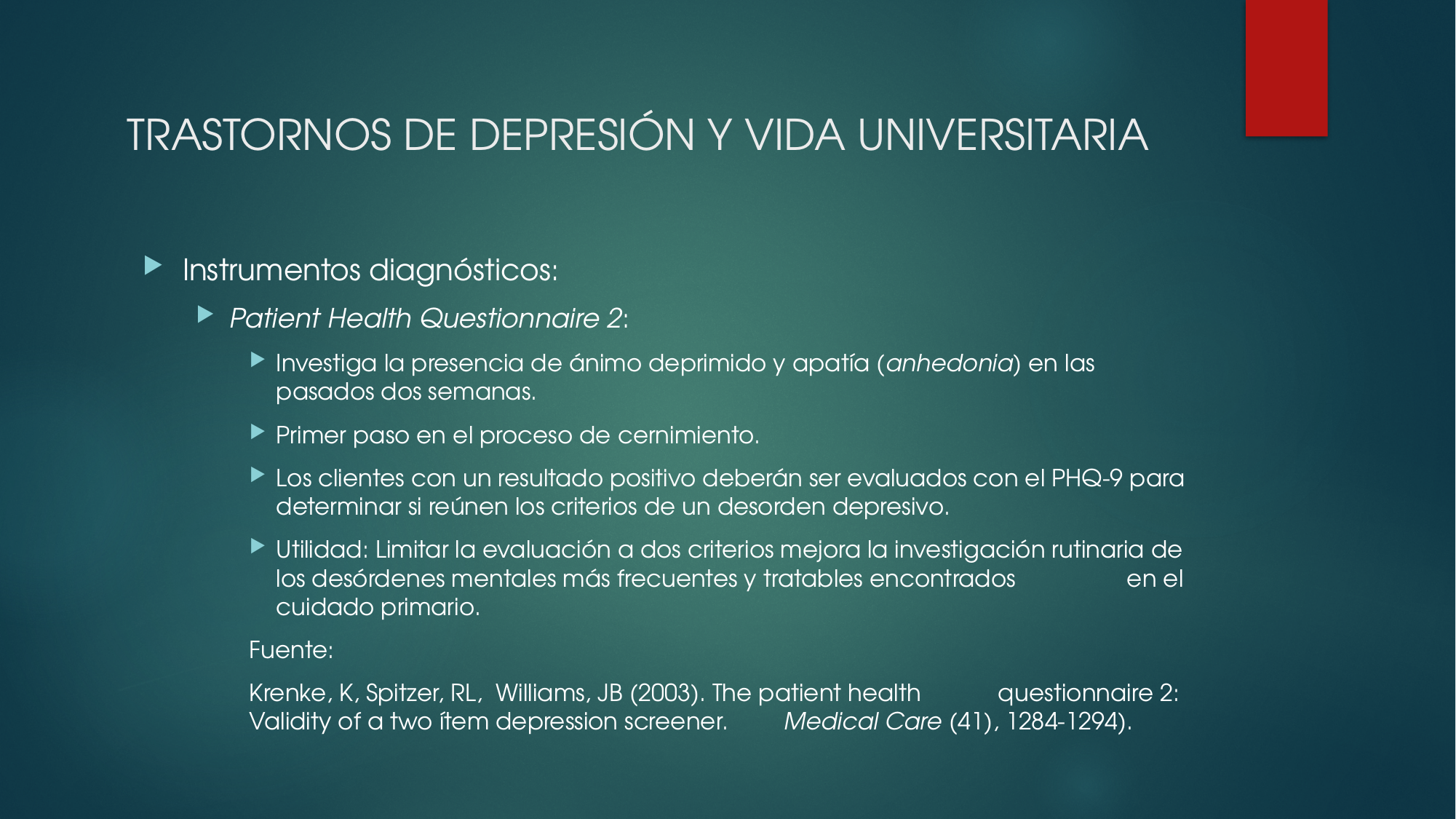

# trastornos de depresión y vida universitaria
Instrumentos diagnósticos:
Patient Health Questionnaire 2:
Investiga la presencia de ánimo deprimido y apatía (anhedonia) en las pasados dos semanas.
Primer paso en el proceso de cernimiento.
Los clientes con un resultado positivo deberán ser evaluados con el PHQ-9 para determinar si reúnen los criterios de un desorden depresivo.
Utilidad: Limitar la evaluación a dos criterios mejora la investigación rutinaria de los desórdenes mentales más frecuentes y tratables encontrados                 en el cuidado primario.
Fuente:
	Krenke, K, Spitzer, RL,  Williams, JB (2003). The patient health 						questionnaire 2: Validity of a two ítem depression screener. 					Medical Care (41), 1284-1294).